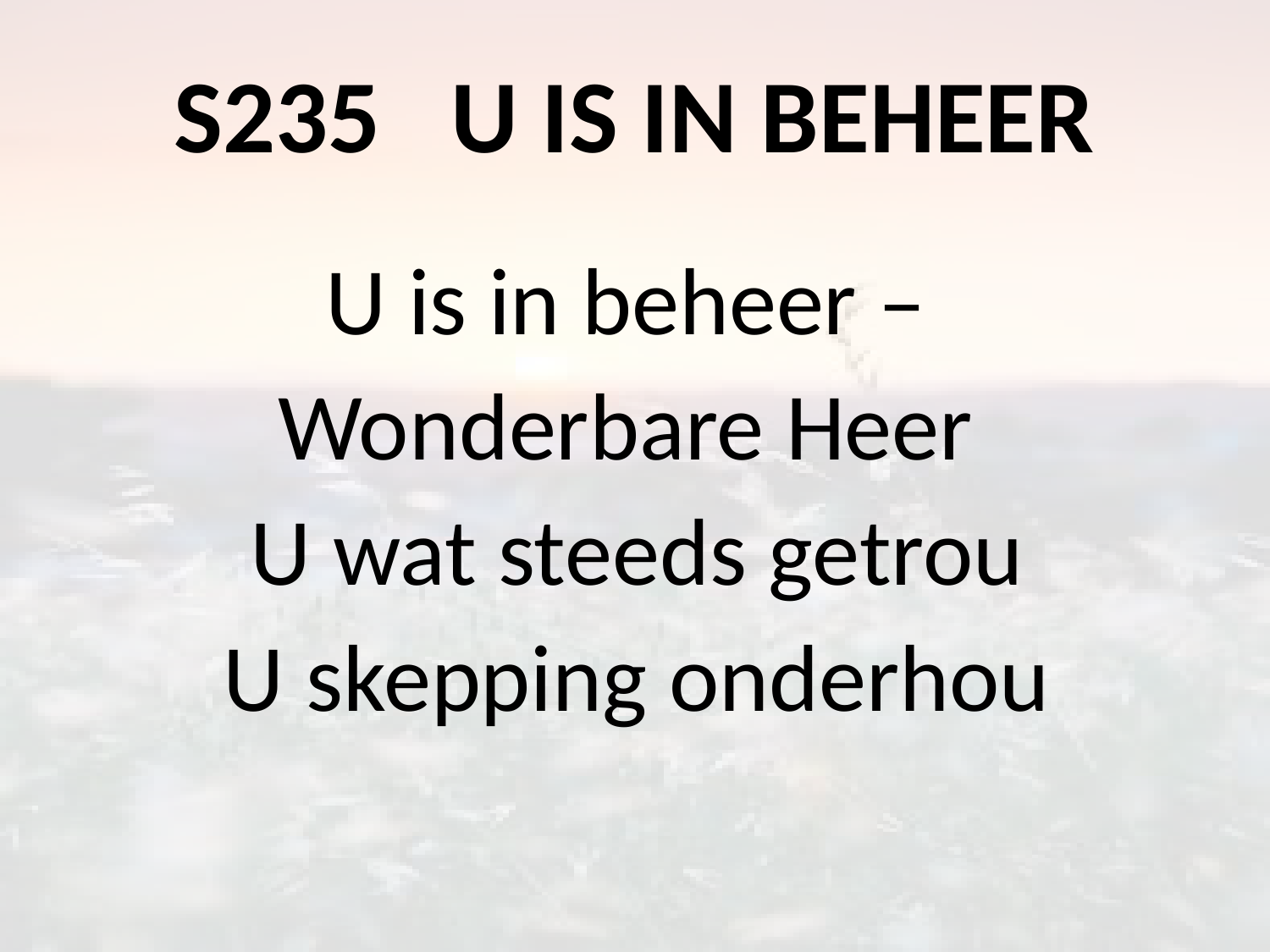

# S235   U IS IN BEHEER
U is in beheer –
Wonderbare Heer
U wat steeds getrou
U skepping onderhou